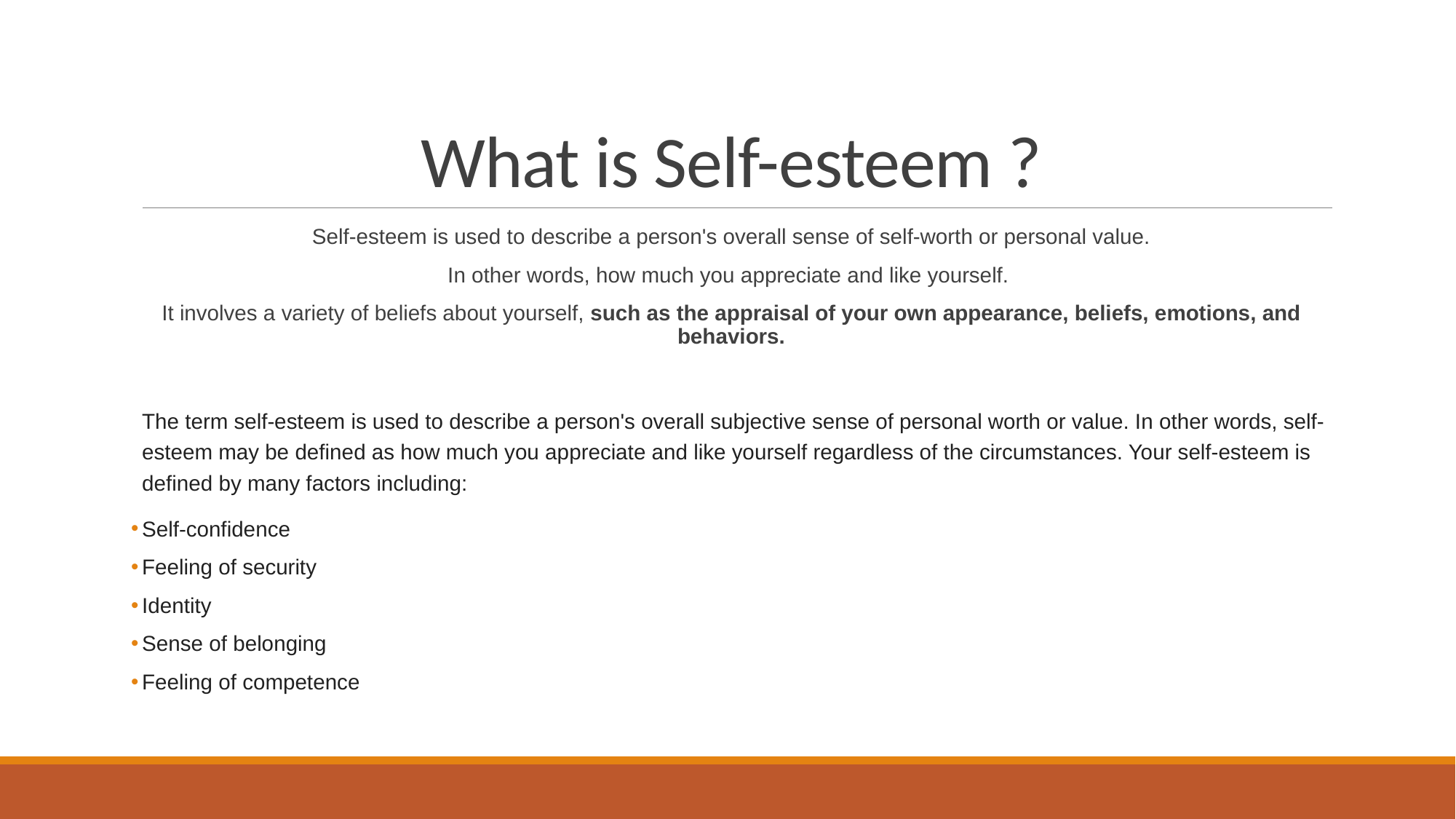

# What is Self-esteem ?
Self-esteem is used to describe a person's overall sense of self-worth or personal value.
In other words, how much you appreciate and like yourself.
It involves a variety of beliefs about yourself, such as the appraisal of your own appearance, beliefs, emotions, and behaviors.

The term self-esteem is used to describe a person's overall subjective sense of personal worth or value. In other words, self-esteem may be defined as how much you appreciate and like yourself regardless of the circumstances. Your self-esteem is defined by many factors including:
Self-confidence
Feeling of security
Identity
Sense of belonging
Feeling of competence